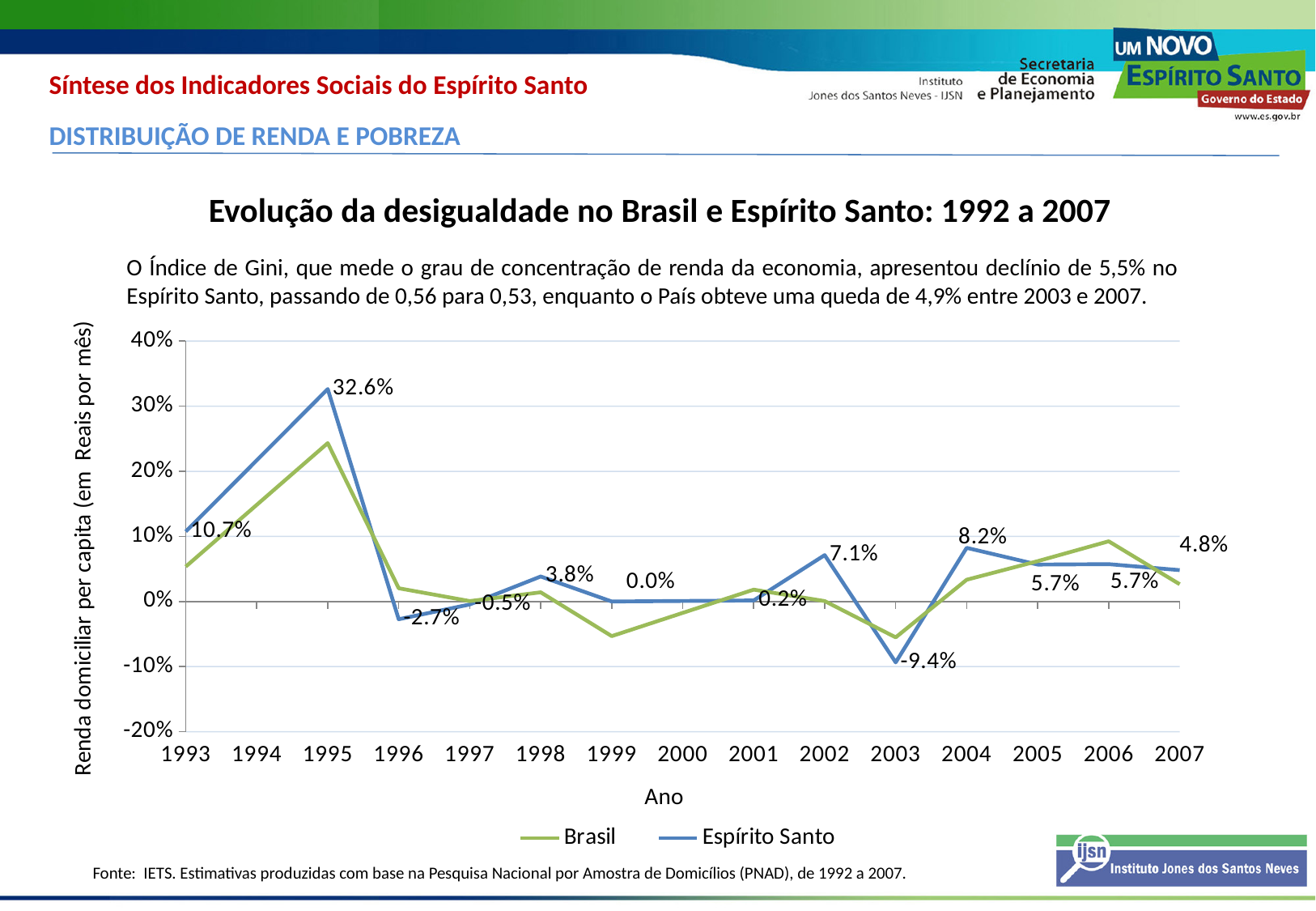

Síntese dos Indicadores Sociais do Espírito Santo

DISTRIBUIÇÃO DE RENDA E POBREZA

Evolução da desigualdade no Brasil e Espírito Santo: 1992 a 2007
O Índice de Gini, que mede o grau de concentração de renda da economia, apresentou declínio de 5,5% no Espírito Santo, passando de 0,56 para 0,53, enquanto o País obteve uma queda de 4,9% entre 2003 e 2007.

### Chart

| Category |  |  |
|---|---|---|
Fonte:  IETS. Estimativas produzidas com base na Pesquisa Nacional por Amostra de Domicílios (PNAD), de 1992 a 2007.